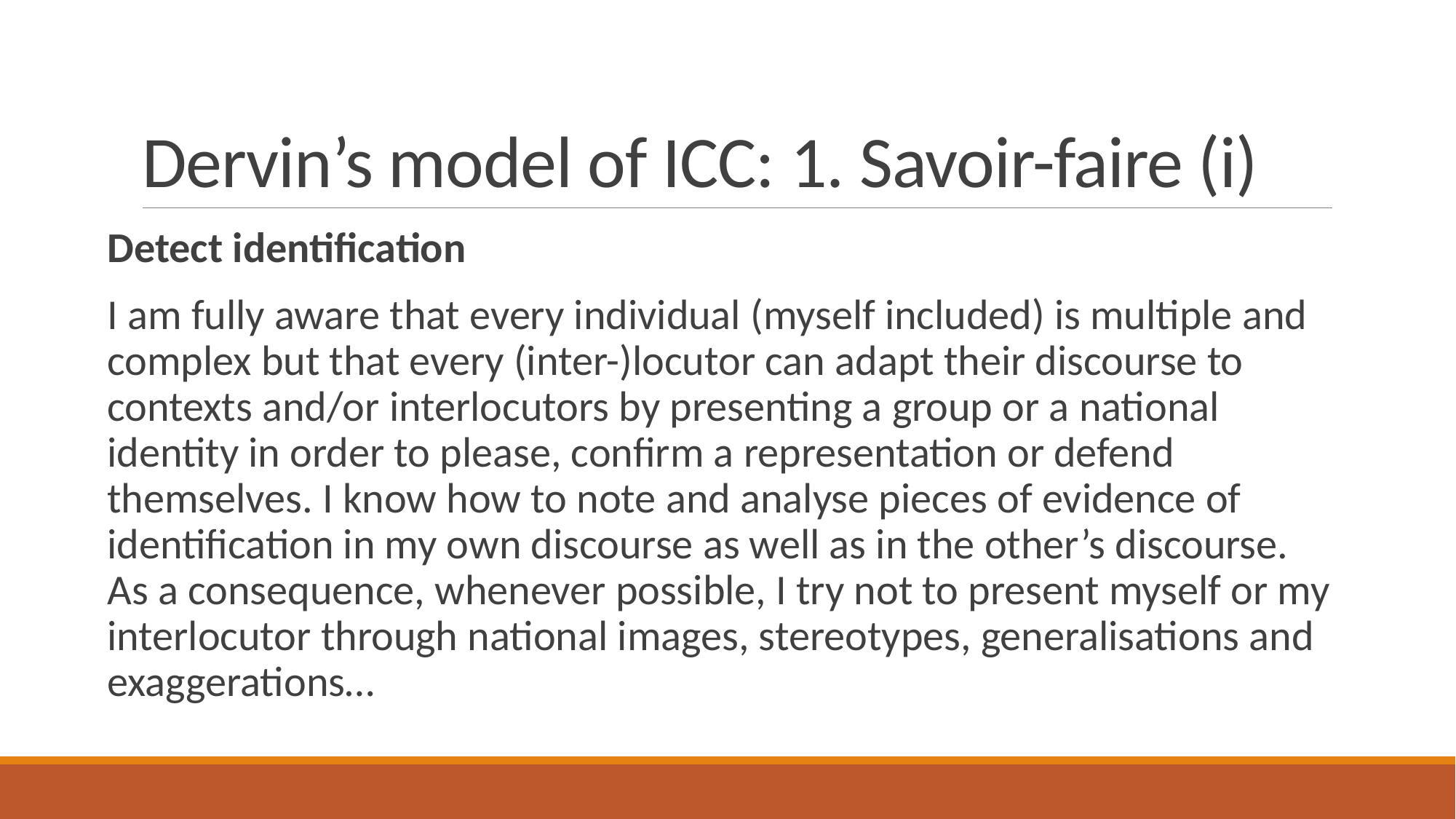

# Dervin’s model of ICC: 1. Savoir-faire (i)
Detect identification
I am fully aware that every individual (myself included) is multiple and complex but that every (inter-)locutor can adapt their discourse to contexts and/or interlocutors by presenting a group or a national identity in order to please, confirm a representation or defend themselves. I know how to note and analyse pieces of evidence of identification in my own discourse as well as in the other’s discourse. As a consequence, whenever possible, I try not to present myself or my interlocutor through national images, stereotypes, generalisations and exaggerations…